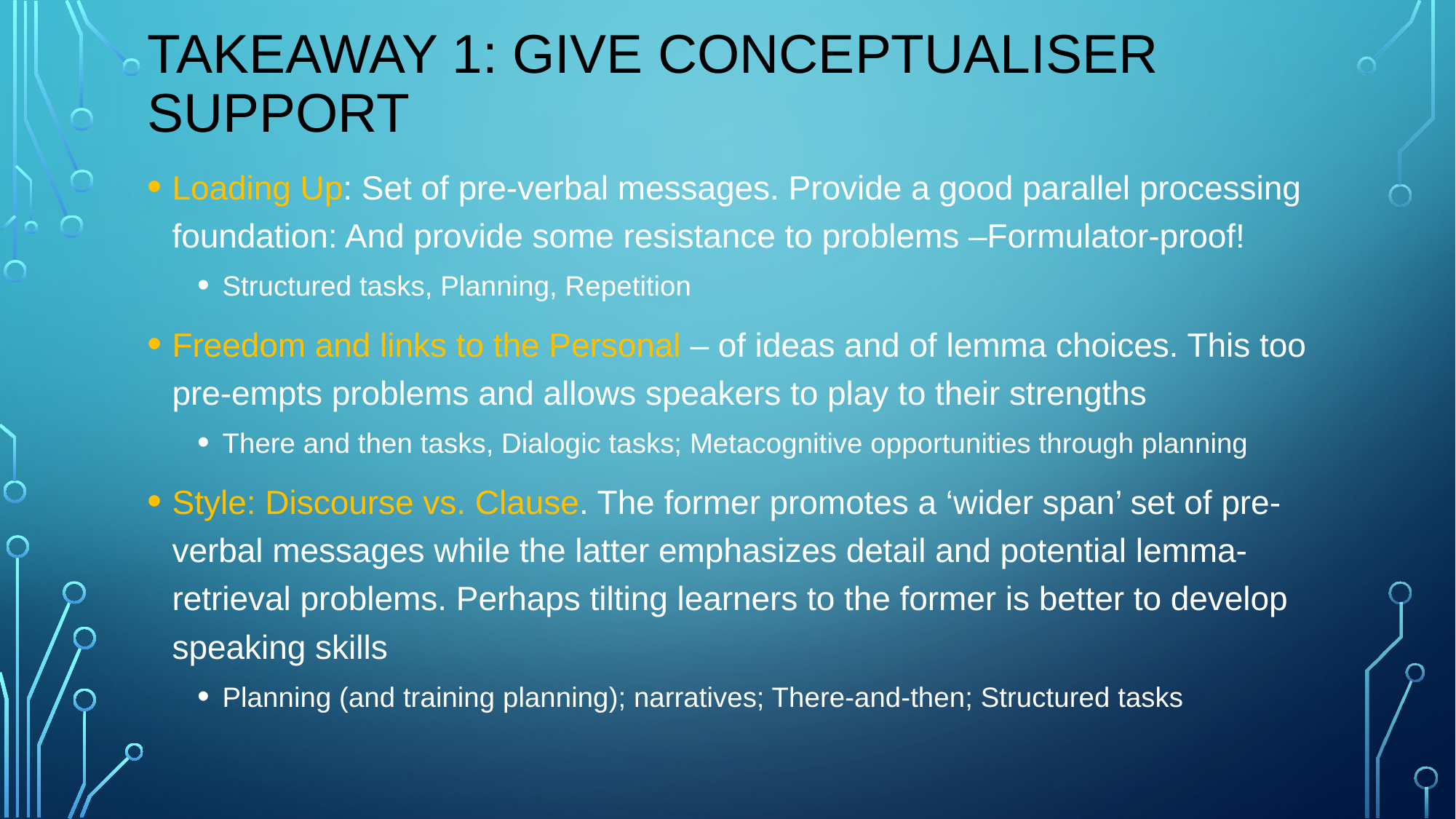

# TakeaWay 1: give Conceptualiser support
Loading Up: Set of pre-verbal messages. Provide a good parallel processing foundation: And provide some resistance to problems –Formulator-proof!
Structured tasks, Planning, Repetition
Freedom and links to the Personal – of ideas and of lemma choices. This too pre-empts problems and allows speakers to play to their strengths
There and then tasks, Dialogic tasks; Metacognitive opportunities through planning
Style: Discourse vs. Clause. The former promotes a ‘wider span’ set of pre-verbal messages while the latter emphasizes detail and potential lemma-retrieval problems. Perhaps tilting learners to the former is better to develop speaking skills
Planning (and training planning); narratives; There-and-then; Structured tasks